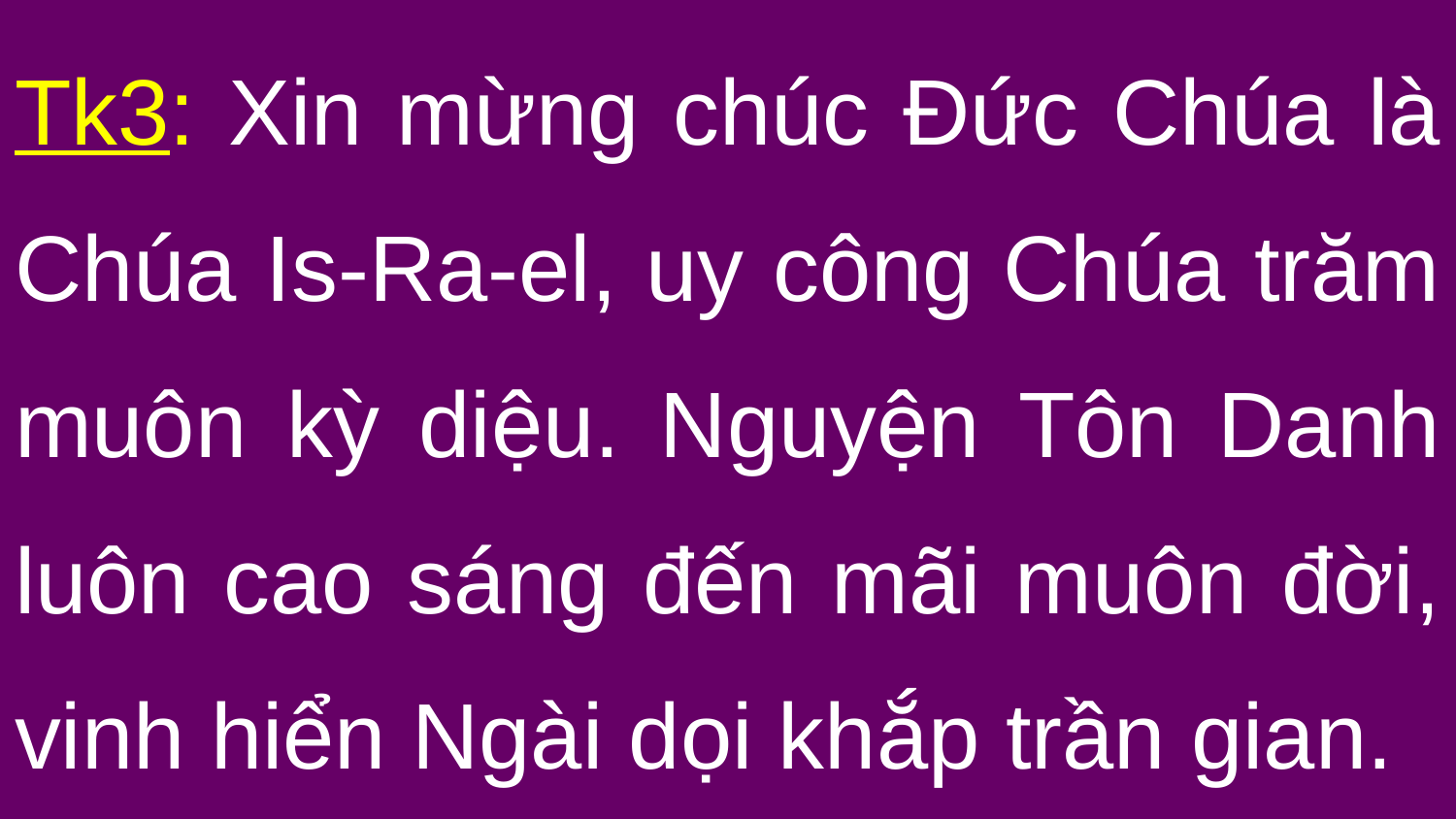

Tk3: Xin mừng chúc Đức Chúa là Chúa Is-Ra-el, uy công Chúa trăm muôn kỳ diệu. Nguyện Tôn Danh luôn cao sáng đến mãi muôn đời, vinh hiển Ngài dọi khắp trần gian.